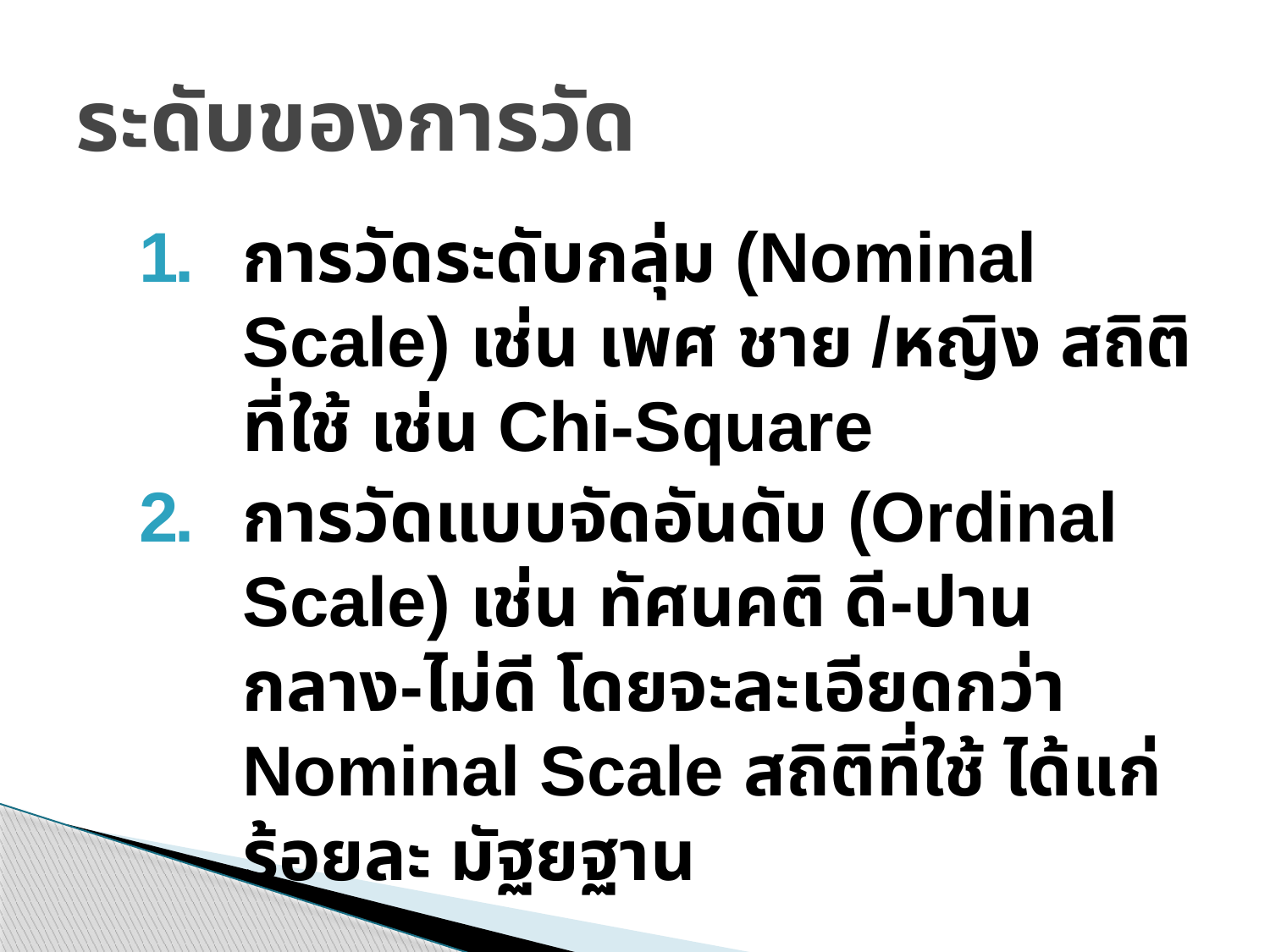

# ระดับของการวัด
การวัดระดับกลุ่ม (Nominal Scale) เช่น เพศ ชาย /หญิง สถิติที่ใช้ เช่น Chi-Square
การวัดแบบจัดอันดับ (Ordinal Scale) เช่น ทัศนคติ ดี-ปานกลาง-ไม่ดี โดยจะละเอียดกว่า Nominal Scale สถิติที่ใช้ ได้แก่ ร้อยละ มัฐยฐาน